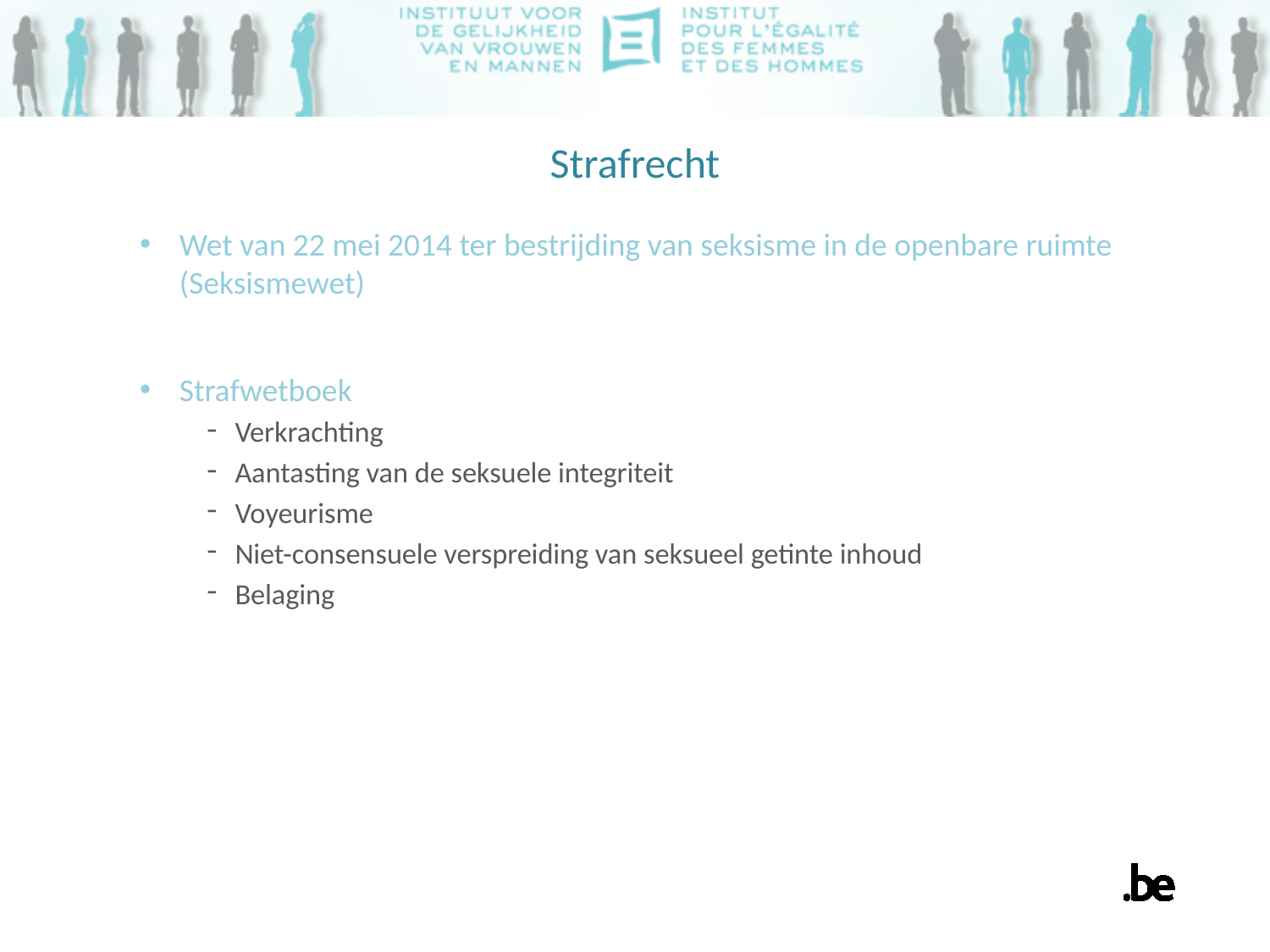

# Strafrecht
Wet van 22 mei 2014 ter bestrijding van seksisme in de openbare ruimte (Seksismewet)

Strafwetboek
Verkrachting
Aantasting van de seksuele integriteit
Voyeurisme
Niet-consensuele verspreiding van seksueel getinte inhoud
Belaging